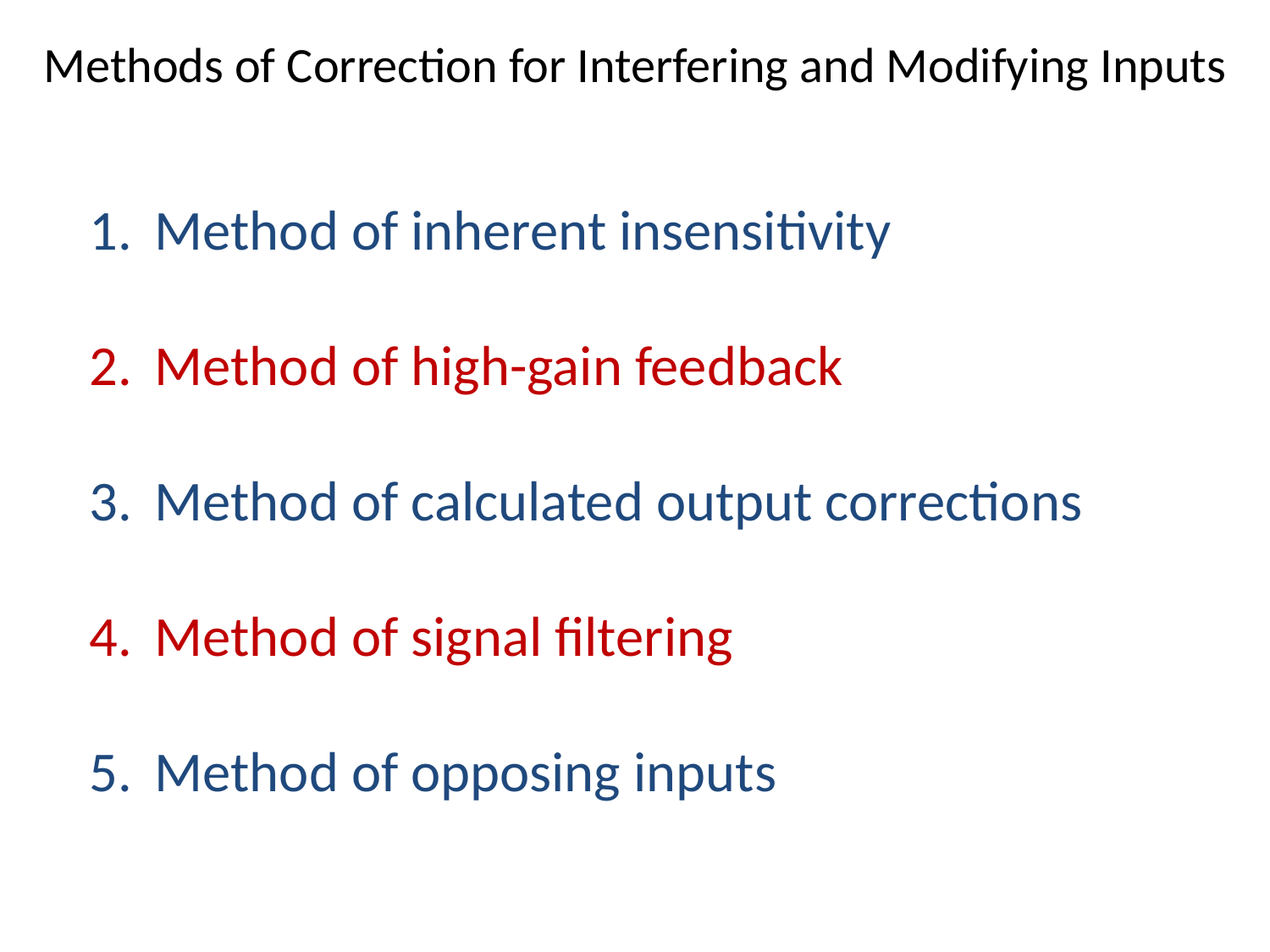

# Methods of Correction for Interfering and Modifying Inputs
Method of inherent insensitivity
Method of high-gain feedback
Method of calculated output corrections
Method of signal filtering
Method of opposing inputs